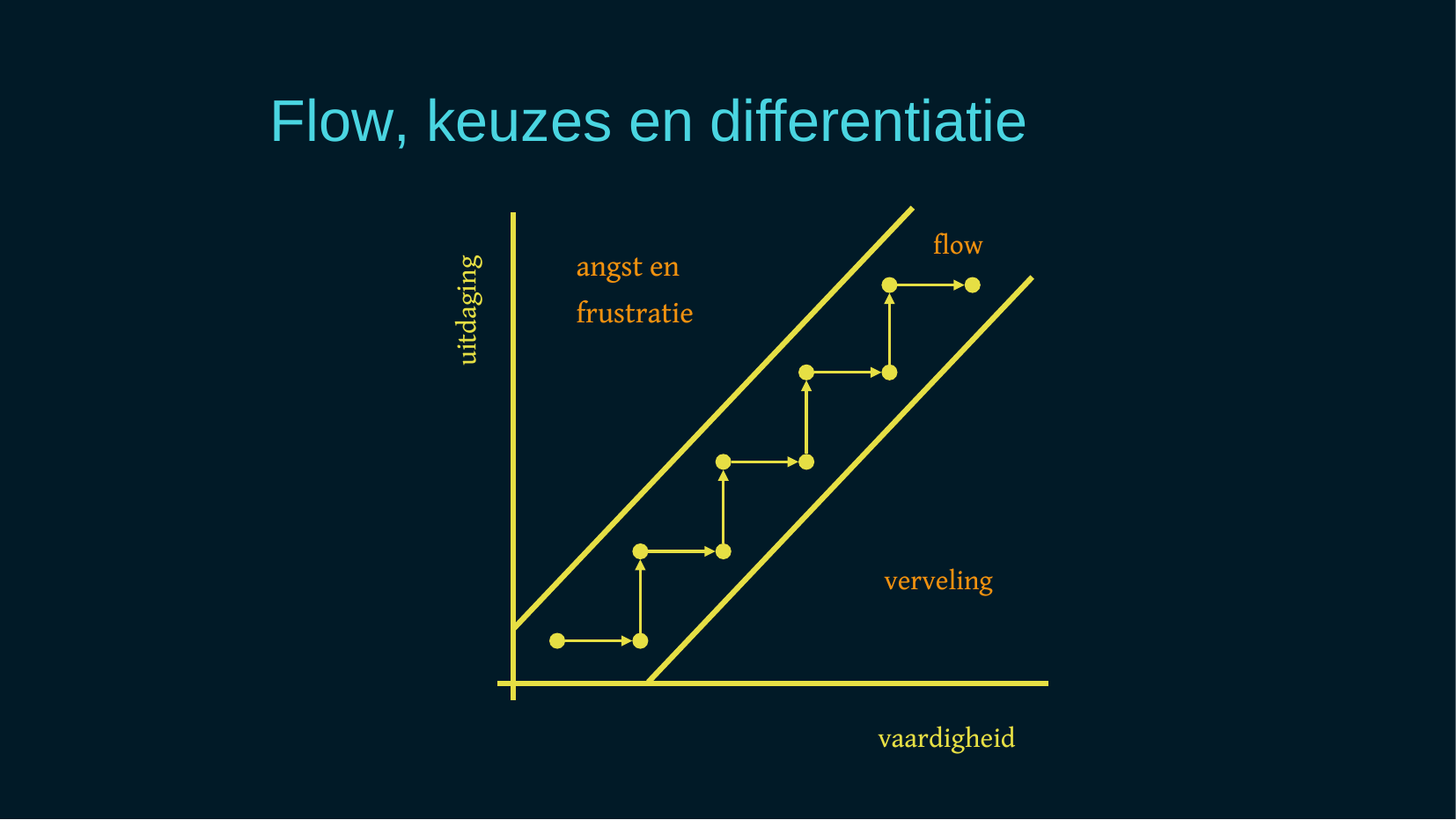

Flow, keuzes en differentiatie
flow
angst en frustratie
uitdaging

verveling

vaardigheid